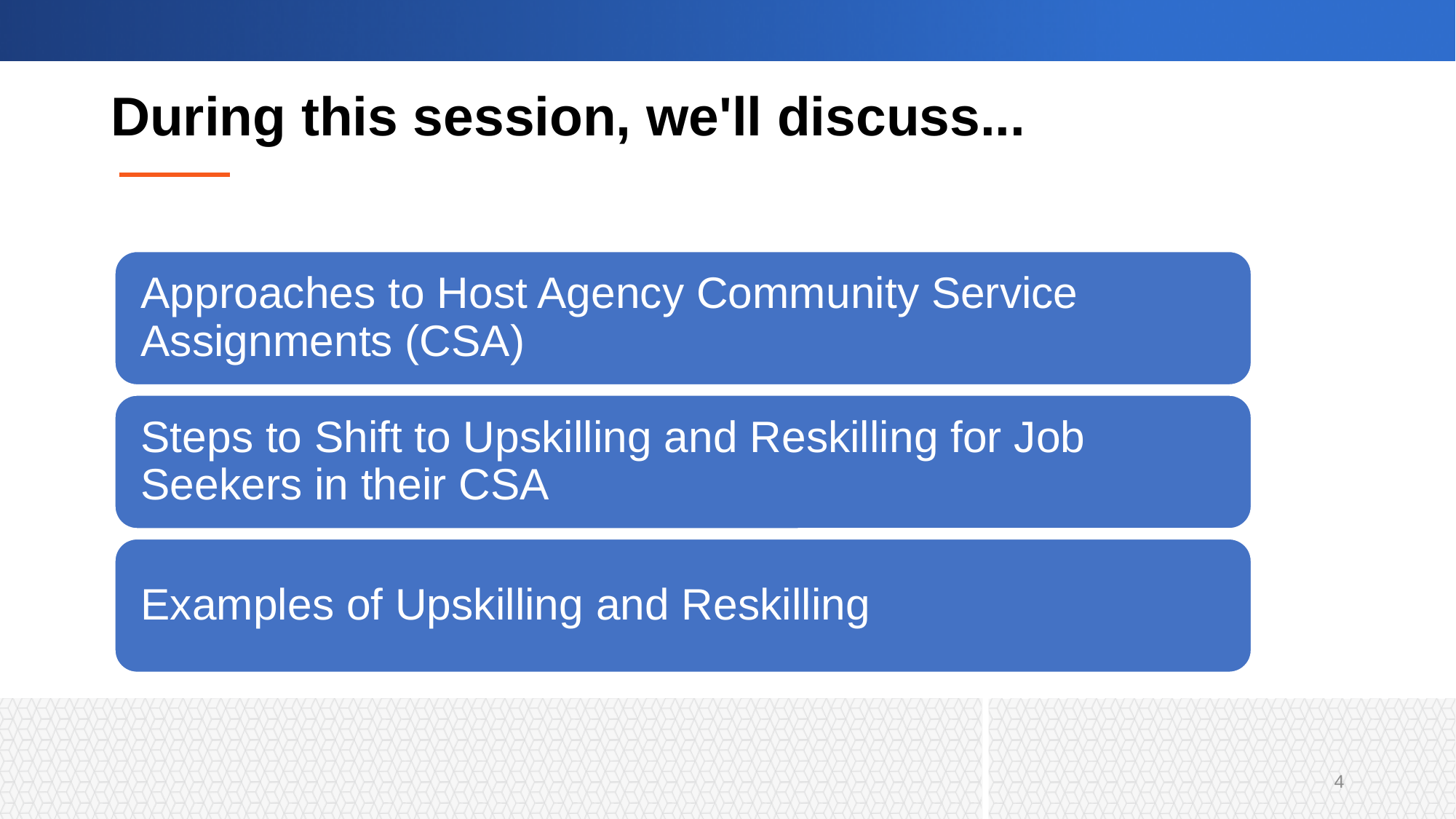

# During this session, we'll discuss...

Approaches to Host Agency Community Service Assignments (CSA)
Steps to Shift to Upskilling and Reskilling for Job Seekers in their CSA
Examples of Upskilling and Reskilling
4